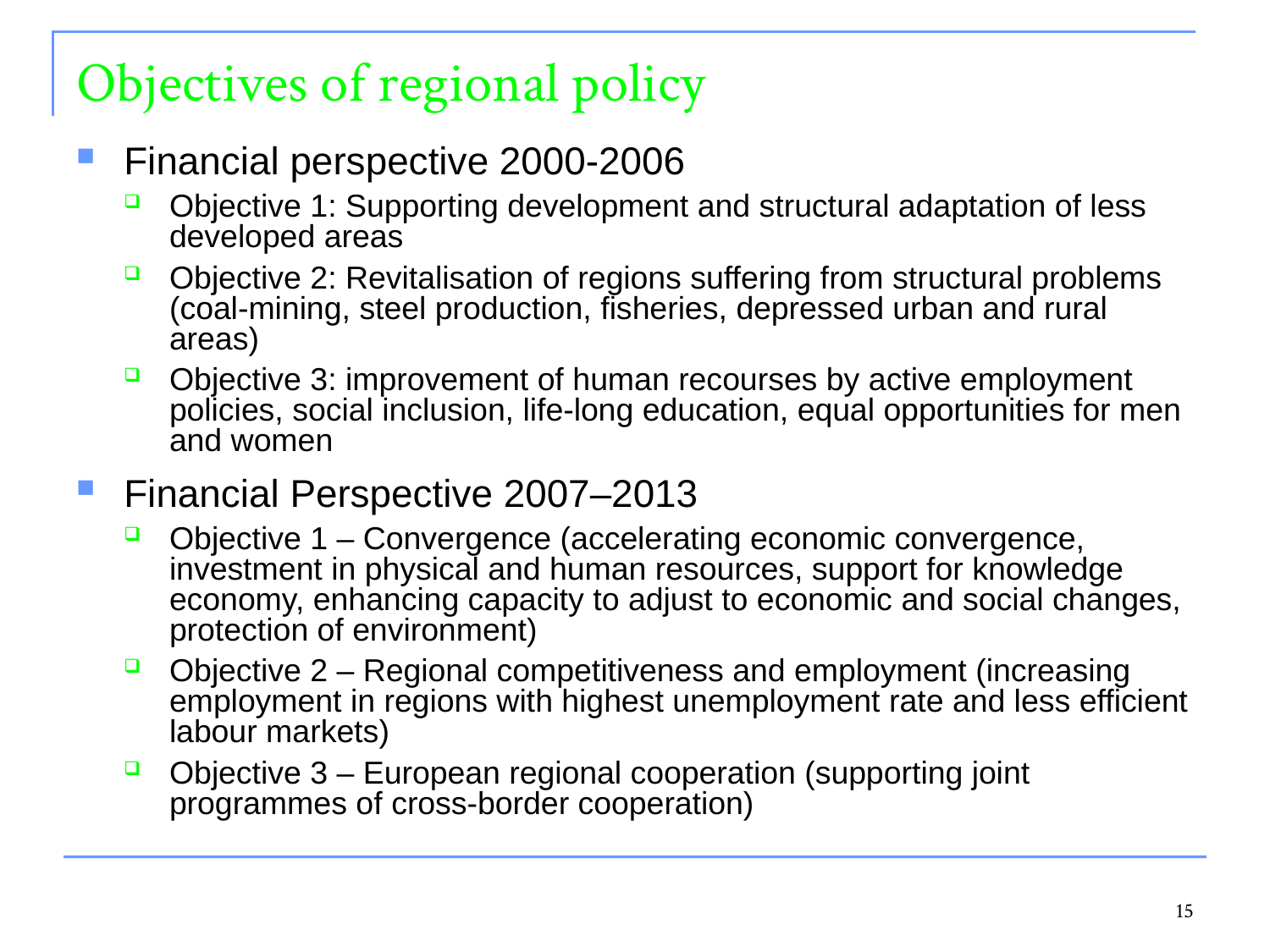

# Objectives of regional policy
Financial perspective 2000-2006
Objective 1: Supporting development and structural adaptation of less developed areas
Objective 2: Revitalisation of regions suffering from structural problems (coal-mining, steel production, fisheries, depressed urban and rural areas)
Objective 3: improvement of human recourses by active employment policies, social inclusion, life-long education, equal opportunities for men and women
Financial Perspective 2007–2013
Objective 1 – Convergence (accelerating economic convergence, investment in physical and human resources, support for knowledge economy, enhancing capacity to adjust to economic and social changes, protection of environment)
Objective 2 – Regional competitiveness and employment (increasing employment in regions with highest unemployment rate and less efficient labour markets)
Objective 3 – European regional cooperation (supporting joint programmes of cross-border cooperation)
15